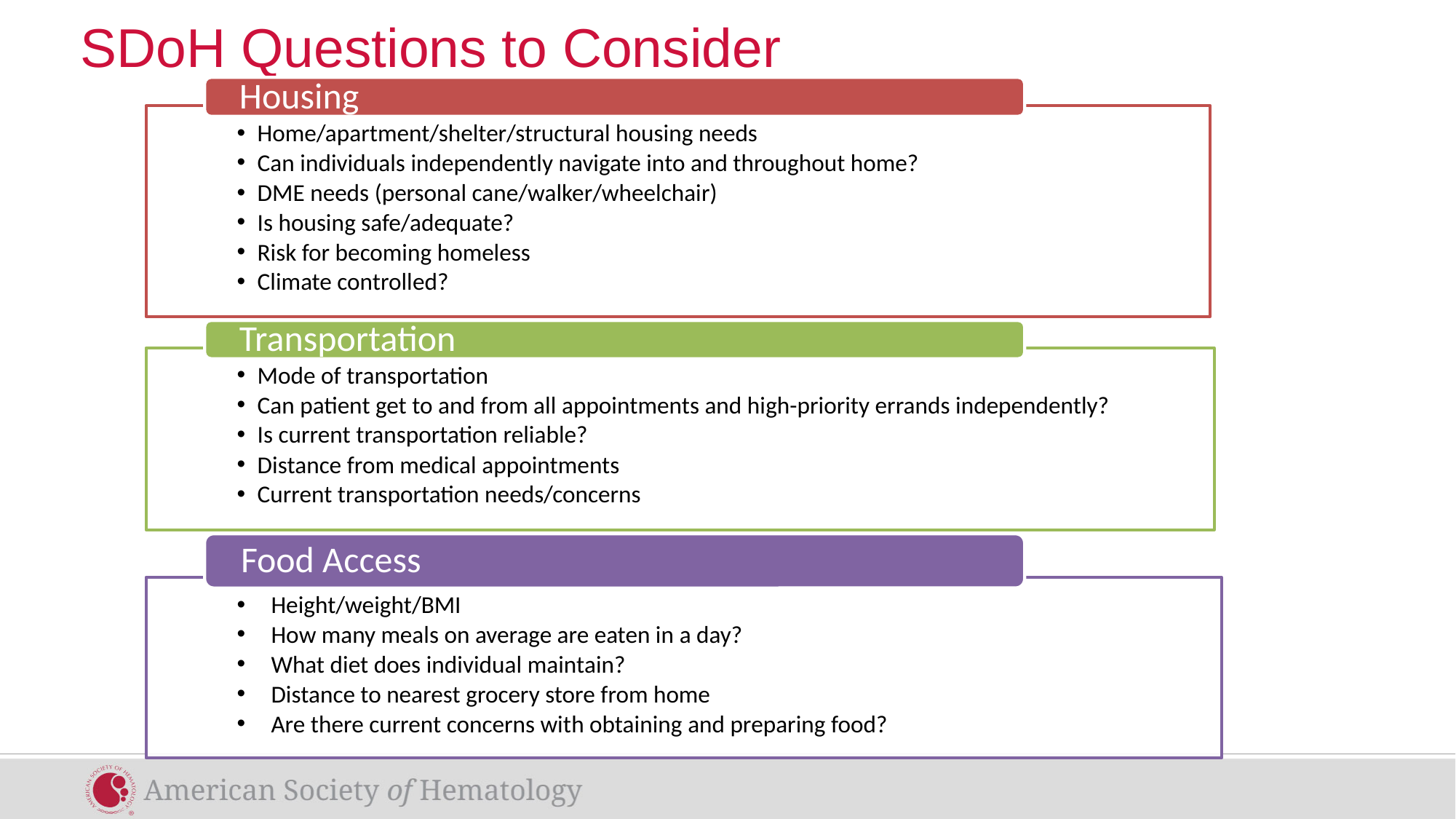

# SDoH Questions to Consider
Home/apartment/shelter/structural housing needs
Can individuals independently navigate into and throughout home?
DME needs (personal cane/walker/wheelchair)
Is housing safe/adequate?
Risk for becoming homeless
Climate controlled?
Housing
Mode of transportation
Can patient get to and from all appointments and high-priority errands independently?
Is current transportation reliable?
Distance from medical appointments
Current transportation needs/concerns
Transportation
Height/weight/BMI
How many meals on average are eaten in a day?
What diet does individual maintain?
Distance to nearest grocery store from home
Are there current concerns with obtaining and preparing food?
Food Access